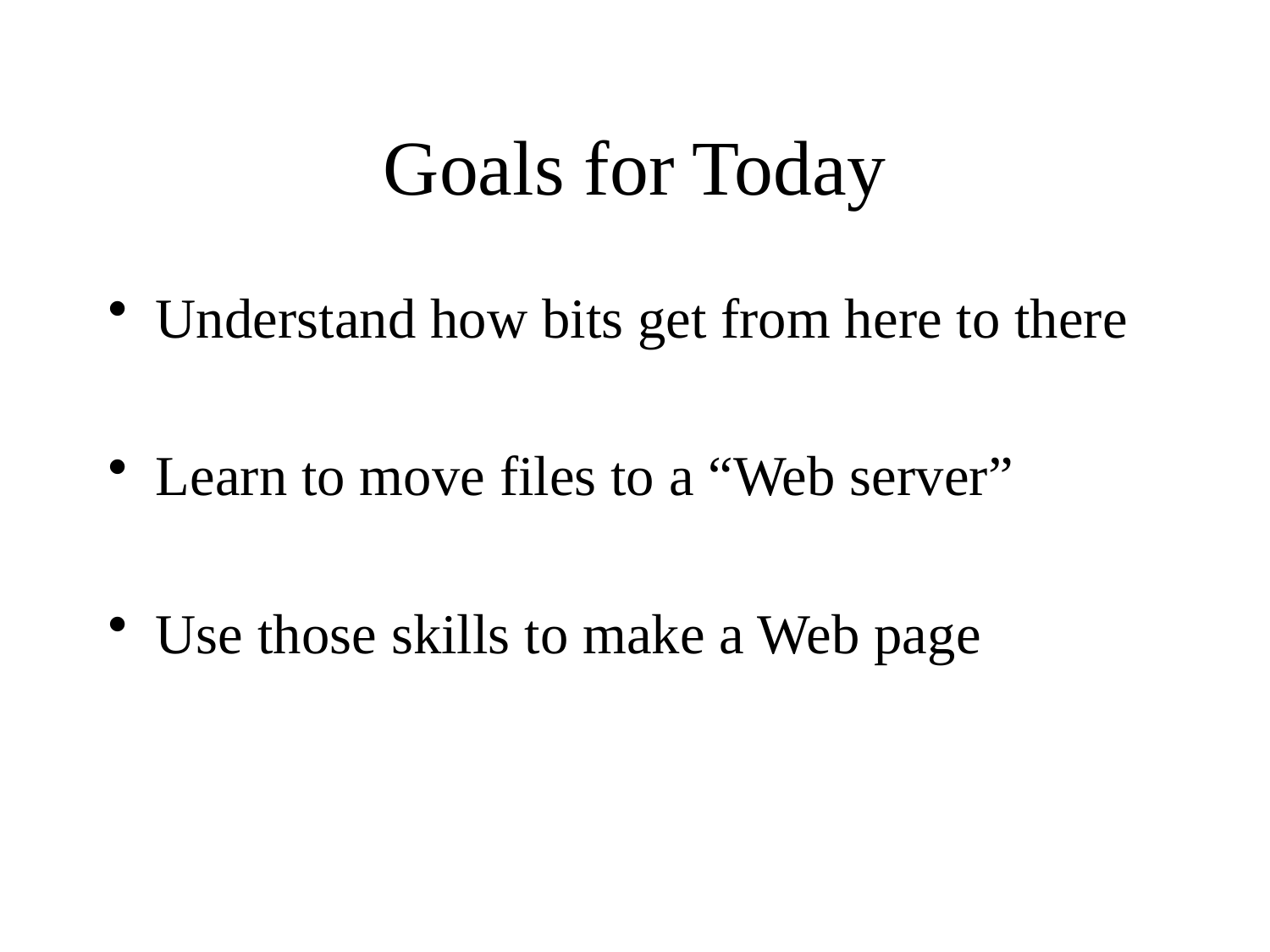

Goals for Today
Understand how bits get from here to there

Learn to move files to a “Web server”

Use those skills to make a Web page